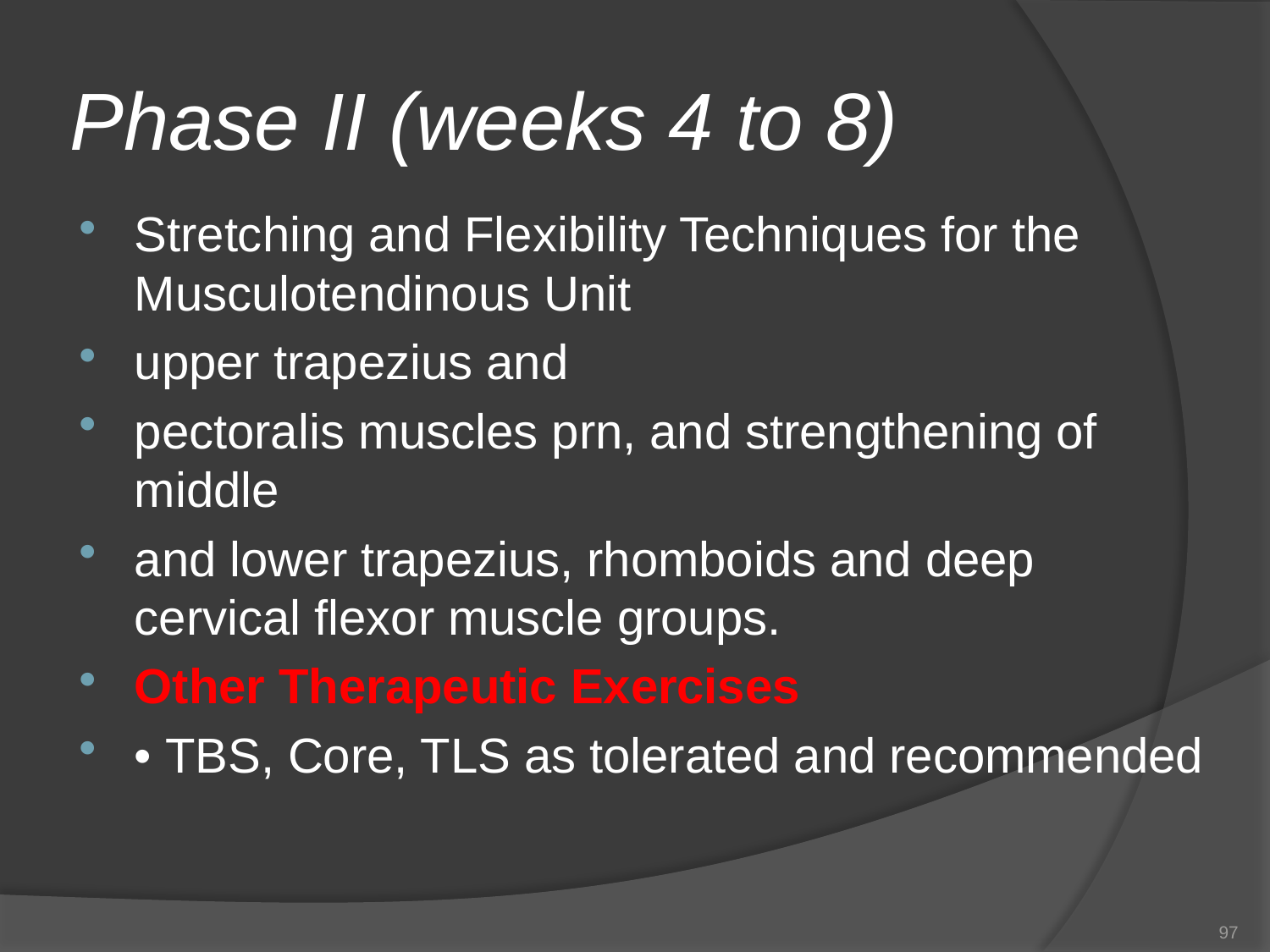

# Phase II (weeks 4 to 8)
Stretching and Flexibility Techniques for the Musculotendinous Unit
upper trapezius and
pectoralis muscles prn, and strengthening of middle
and lower trapezius, rhomboids and deep cervical flexor muscle groups.
Other Therapeutic Exercises
• TBS, Core, TLS as tolerated and recommended
97